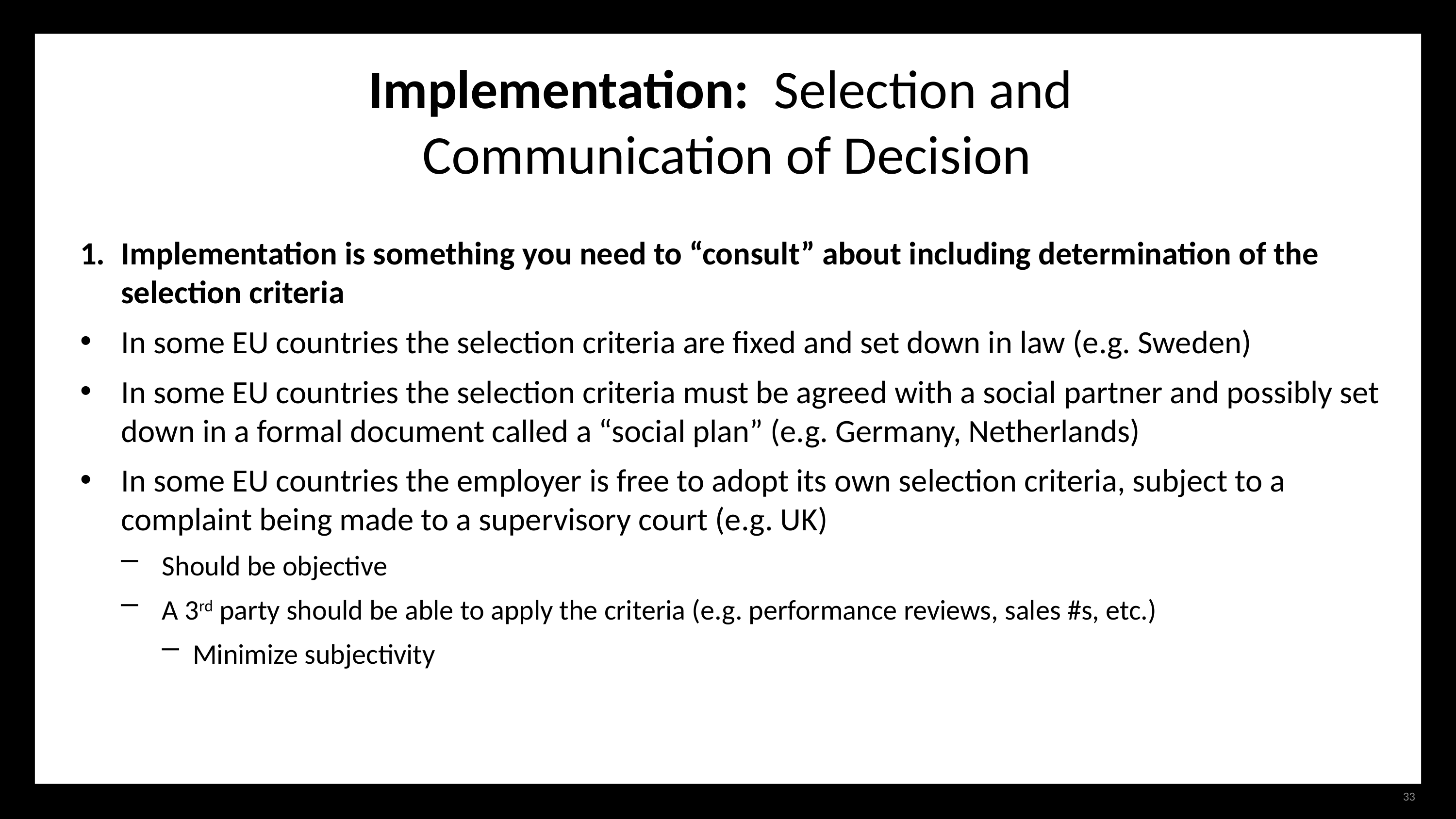

# Implementation:  Selection and Communication of Decision
Implementation is something you need to “consult” about including determination of the selection criteria
In some EU countries the selection criteria are fixed and set down in law (e.g. Sweden)
In some EU countries the selection criteria must be agreed with a social partner and possibly set down in a formal document called a “social plan” (e.g. Germany, Netherlands)
In some EU countries the employer is free to adopt its own selection criteria, subject to a complaint being made to a supervisory court (e.g. UK)
Should be objective
A 3rd party should be able to apply the criteria (e.g. performance reviews, sales #s, etc.)
Minimize subjectivity

33